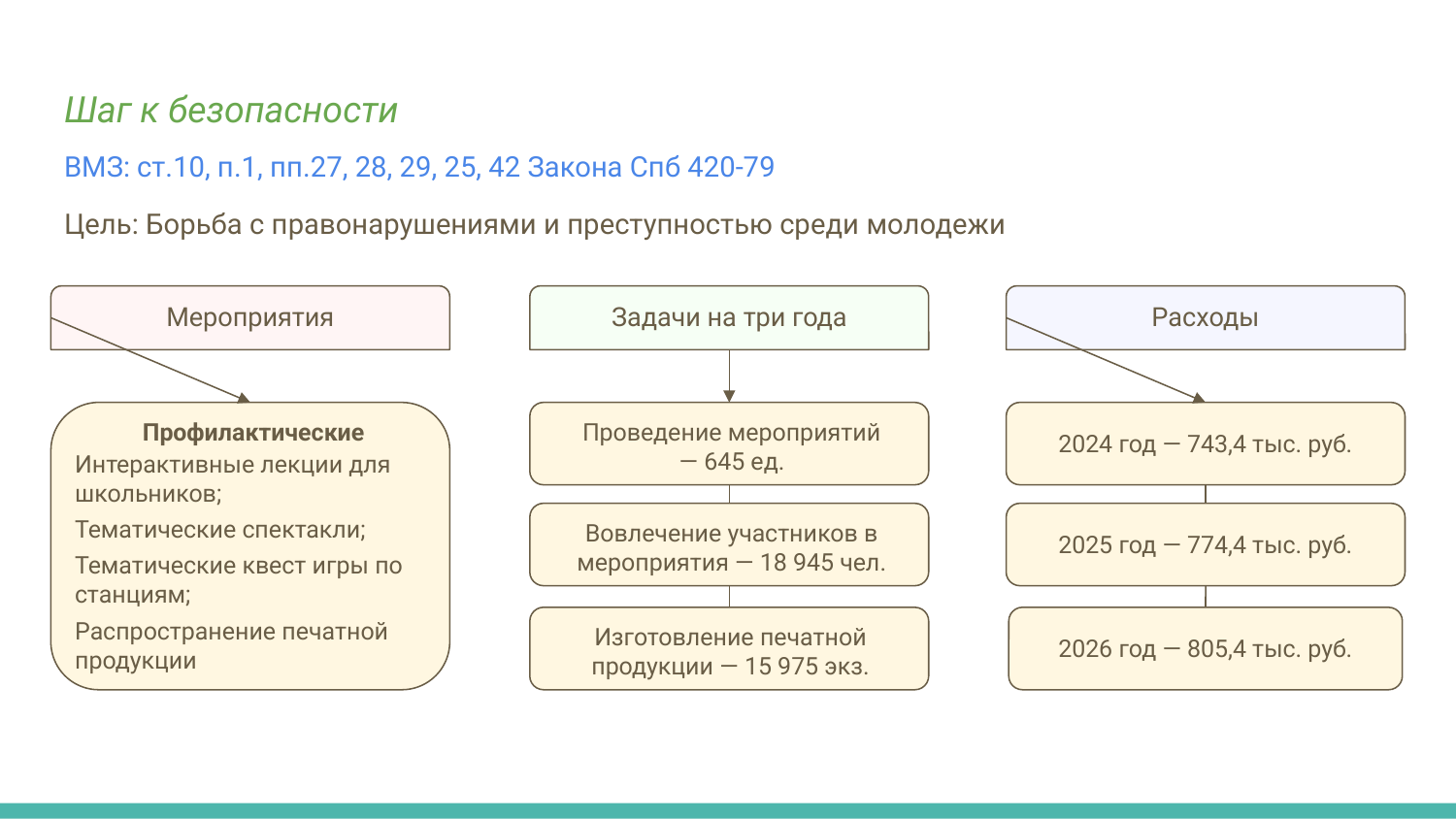

Шаг к безопасности
ВМЗ: ст.10, п.1, пп.27, 28, 29, 25, 42 Закона Спб 420-79
Цель: Борьба с правонарушениями и преступностью среди молодежи

Мероприятия

Задачи на три года

Расходы

Проведение мероприятий
— 645 ед.

Профилактические

Интерактивные лекции для школьников;

Тематические спектакли;

Тематические квест игры по станциям;

Распространение печатной продукции
2024 год — 743,4 тыс. руб.

Вовлечение участников в мероприятия — 18 945 чел.

2025 год — 774,4 тыс. руб.

Изготовление печатной продукции — 15 975 экз.

2026 год — 805,4 тыс. руб.